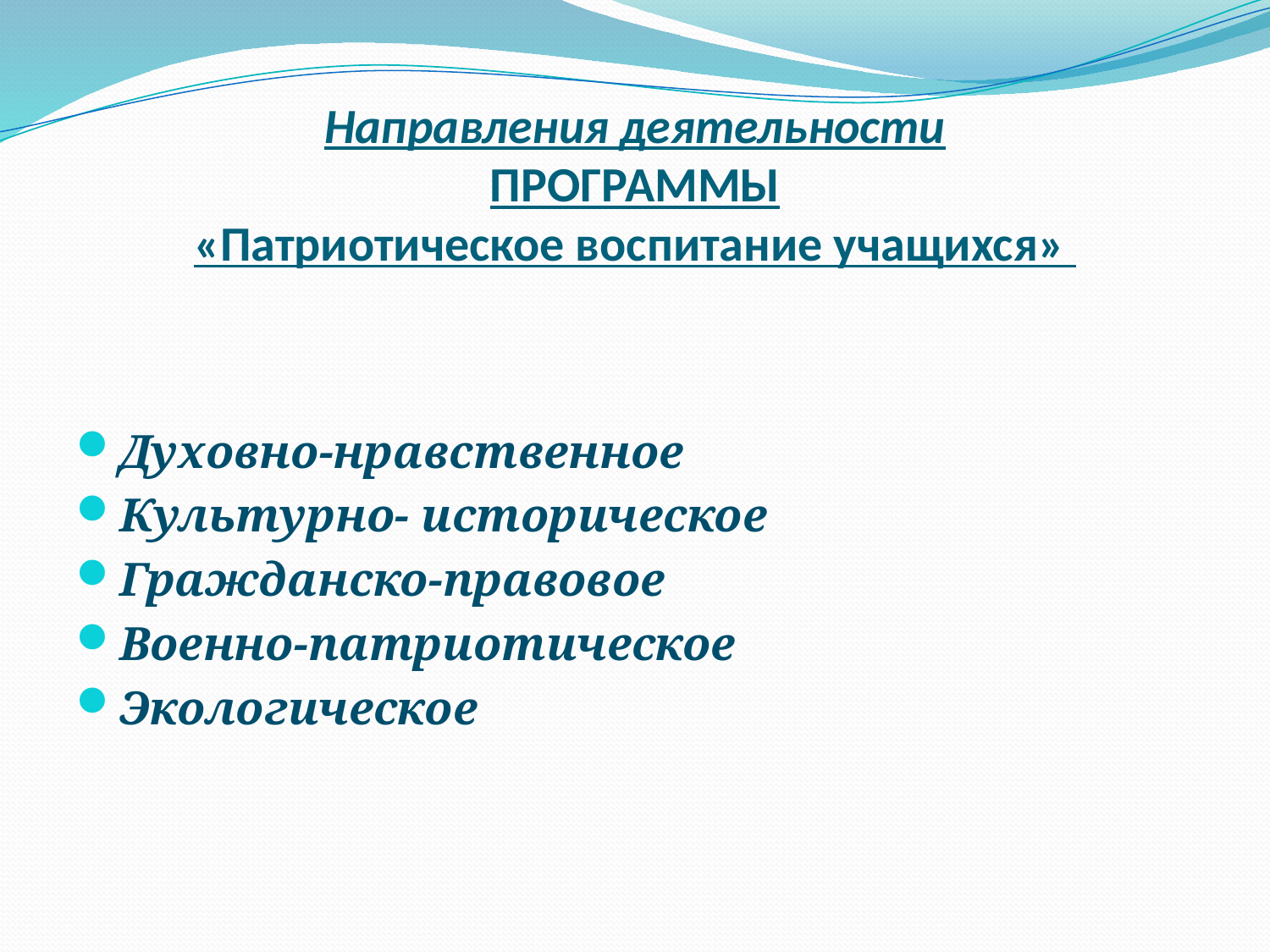

# Направления деятельности ПРОГРАММЫ «Патриотическое воспитание учащихся»
Духовно-нравственное
Культурно- историческое
Гражданско-правовое
Военно-патриотическое
Экологическое